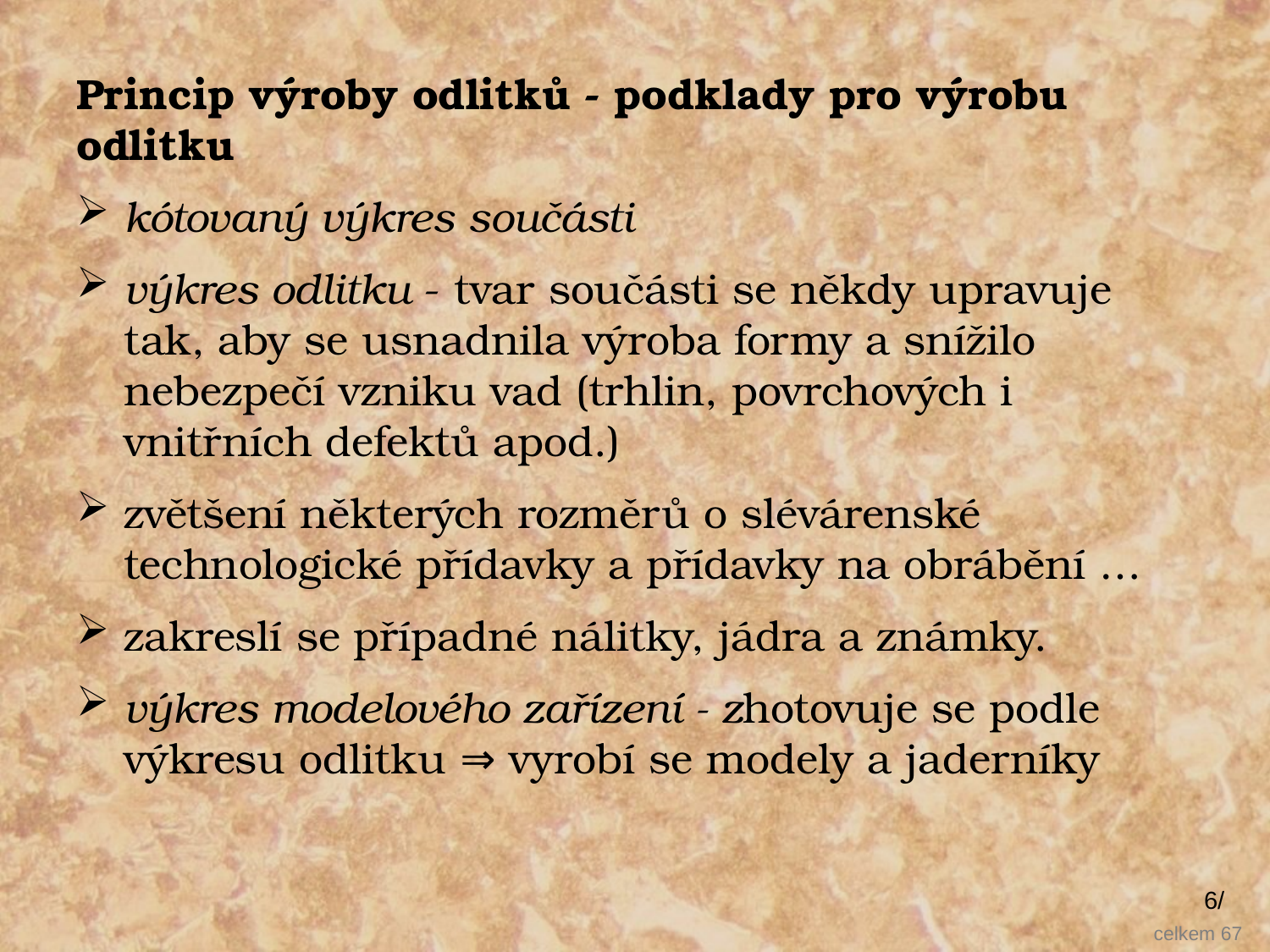

Princip výroby odlitků - podklady pro výrobu odlitku
kótovaný výkres součásti
výkres odlitku - tvar součásti se někdy upravuje tak, aby se usnadnila výroba formy a snížilo nebezpečí vzniku vad (trhlin, povrchových i vnitřních defektů apod.)
zvětšení některých rozměrů o slévárenské technologické přídavky a přídavky na obrábění …
zakreslí se případné nálitky, jádra a známky.
výkres modelového zařízení - zhotovuje se podle výkresu odlitku ⇒ vyrobí se modely a jaderníky

6/